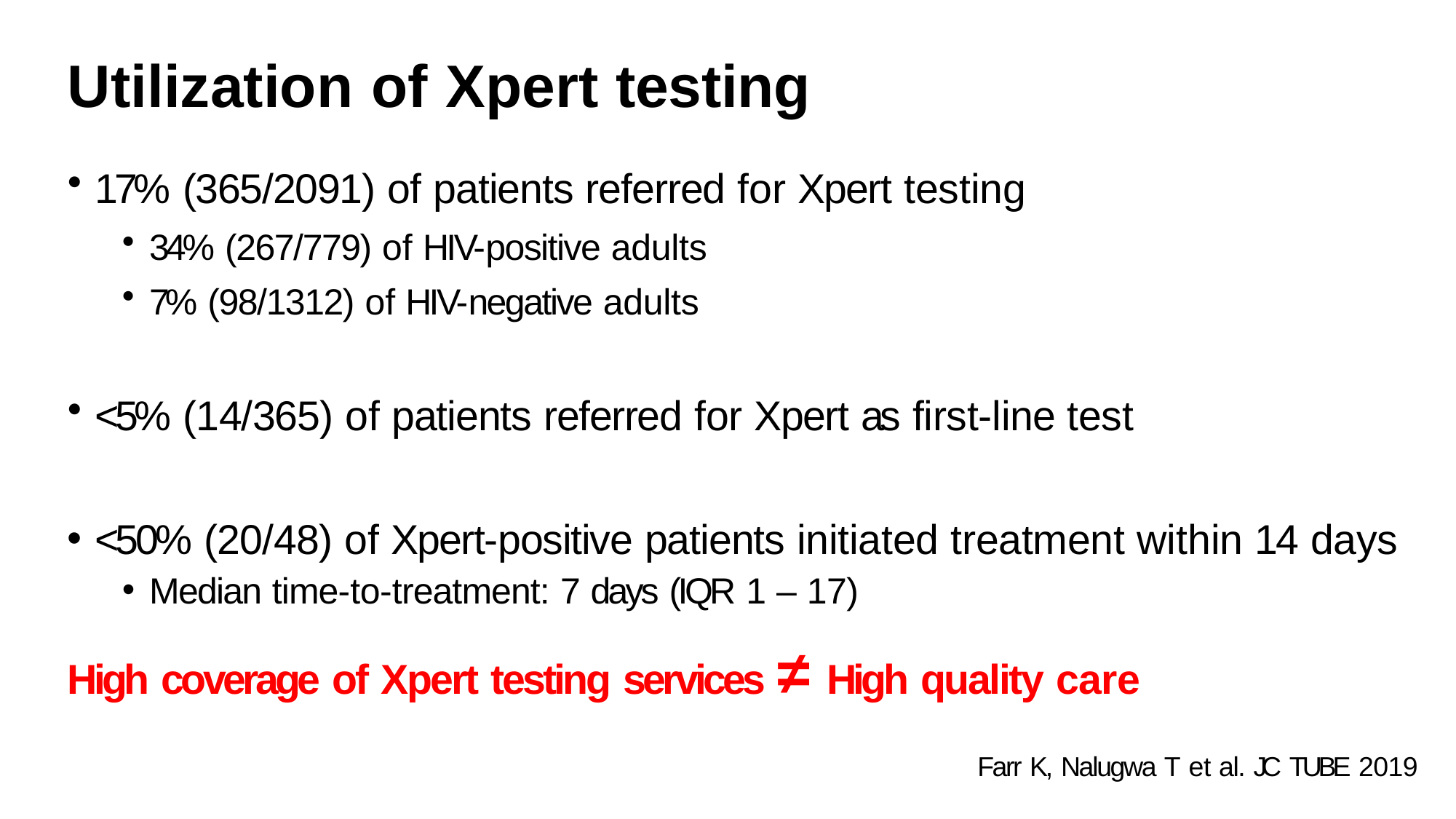

# Utilization of Xpert testing
17% (365/2091) of patients referred for Xpert testing
34% (267/779) of HIV-positive adults
7% (98/1312) of HIV-negative adults

<5% (14/365) of patients referred for Xpert as first-line test

<50% (20/48) of Xpert-positive patients initiated treatment within 14 days
Median time-to-treatment: 7 days (IQR 1 – 17)
High coverage of Xpert testing services ≠ High quality care
Farr K, Nalugwa T et al. JC TUBE 2019